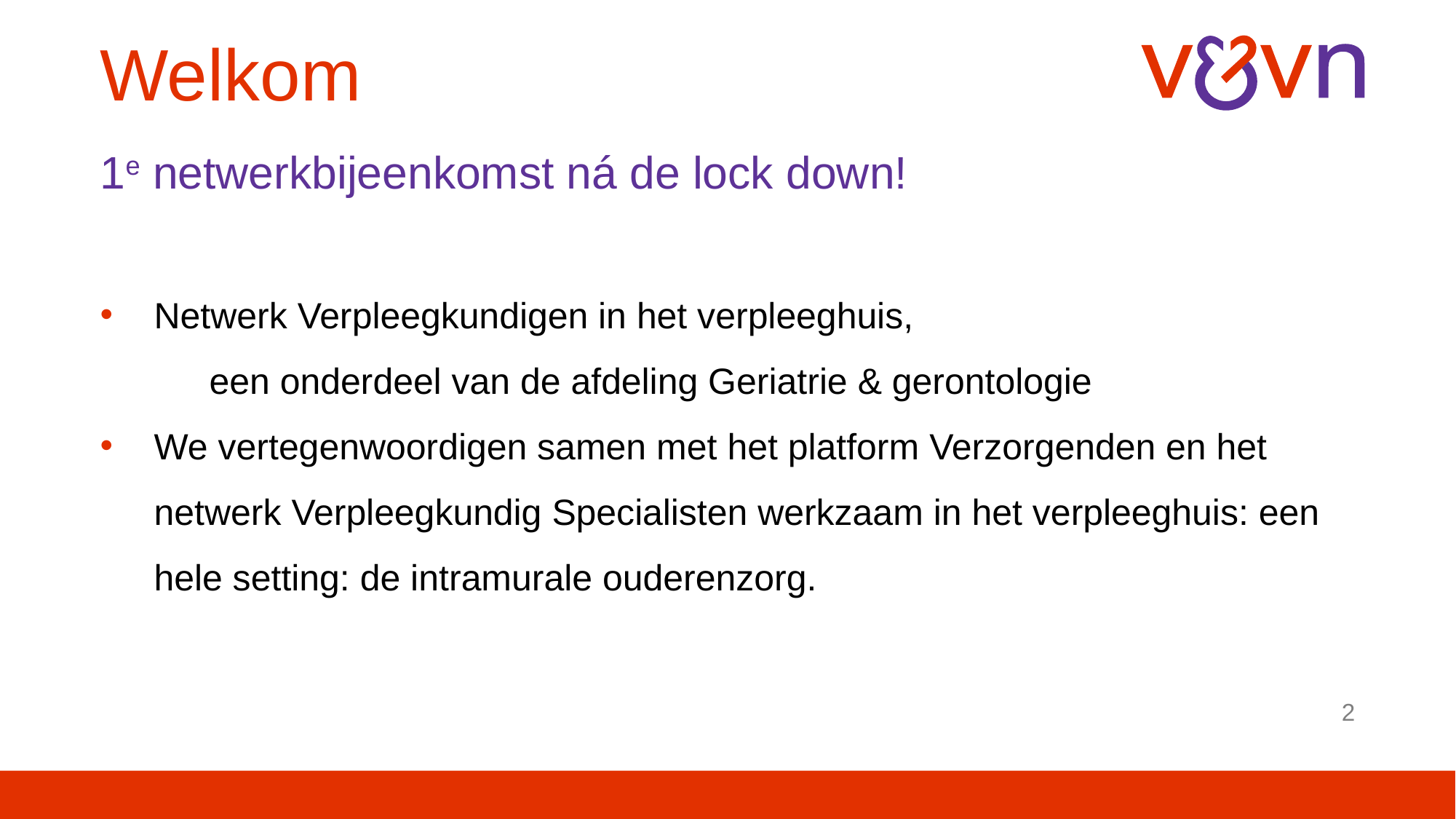

# Welkom
1e netwerkbijeenkomst ná de lock down!
Netwerk Verpleegkundigen in het verpleeghuis,
	een onderdeel van de afdeling Geriatrie & gerontologie
We vertegenwoordigen samen met het platform Verzorgenden en het netwerk Verpleegkundig Specialisten werkzaam in het verpleeghuis: een hele setting: de intramurale ouderenzorg.

2